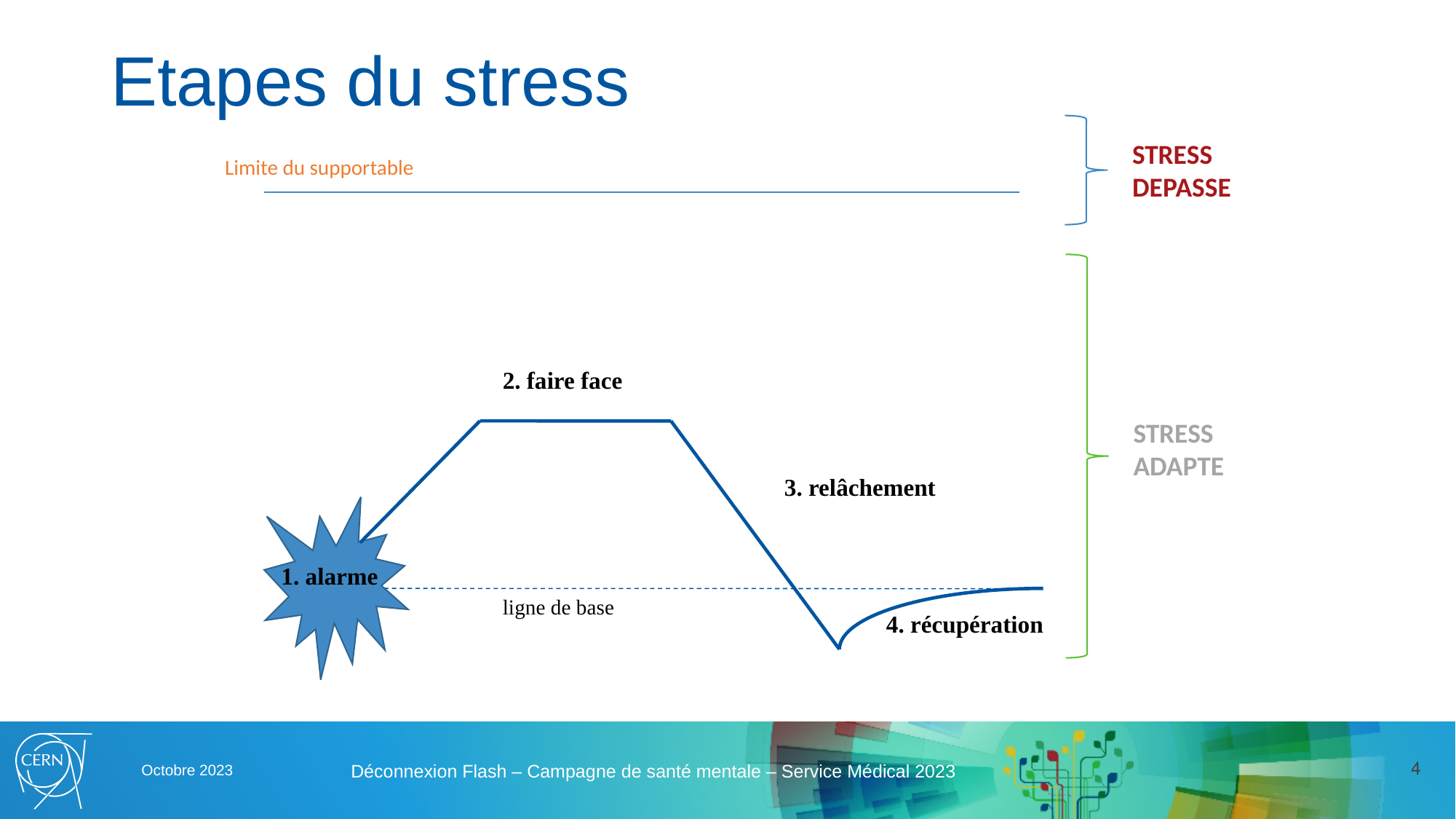

# Etapes du stress

STRESS
DEPASSE
Limite du supportable
2. faire face

 3. relâchement

1. alarme

ligne de base

4. récupération

STRESS
ADAPTE
Octobre 2023
4